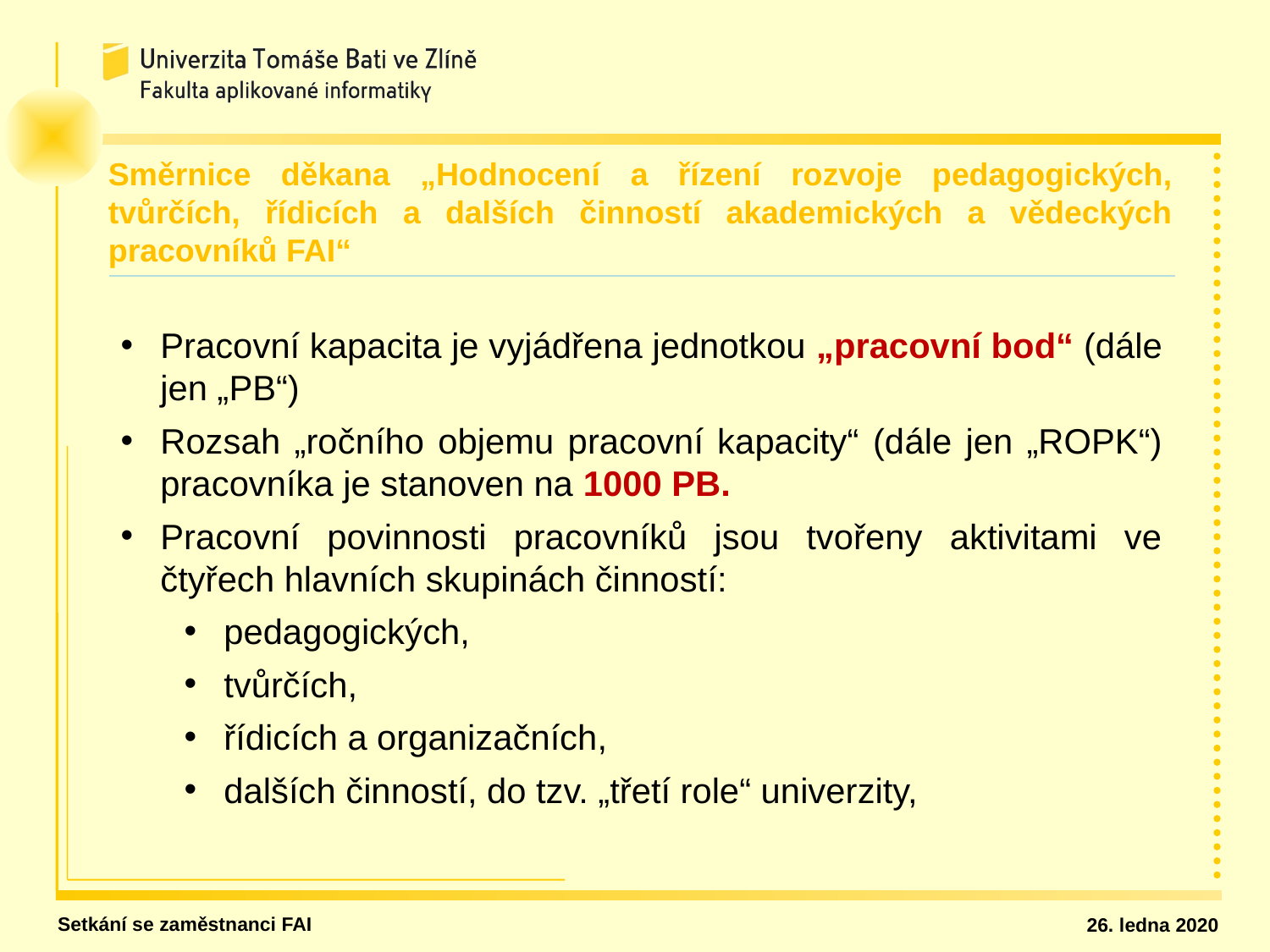

Směrnice děkana „Hodnocení a řízení rozvoje pedagogických, tvůrčích, řídicích a dalších činností akademických a vědeckých pracovníků FAI“
Pracovní kapacita je vyjádřena jednotkou „pracovní bod“ (dále jen „PB“)
Rozsah „ročního objemu pracovní kapacity“ (dále jen „ROPK“) pracovníka je stanoven na 1000 PB.
Pracovní povinnosti pracovníků jsou tvořeny aktivitami ve čtyřech hlavních skupinách činností:
pedagogických,
tvůrčích,
řídicích a organizačních,
dalších činností, do tzv. „třetí role“ univerzity,
Setkání se zaměstnanci FAI
26. ledna 2020